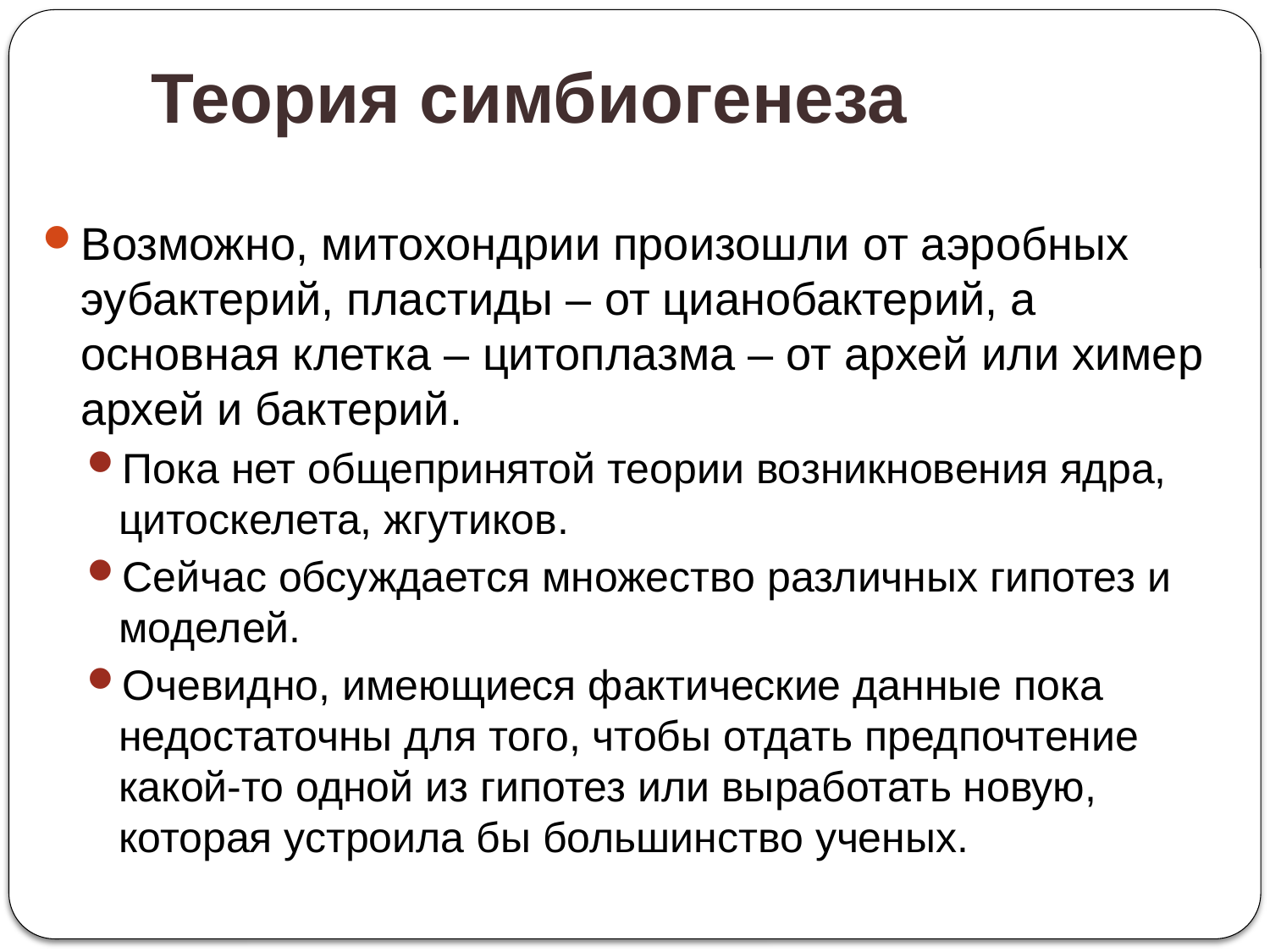

# Теория симбиогенеза
Возможно, митохондрии произошли от аэробных эубактерий, пластиды – от цианобактерий, а основная клетка – цитоплазма – от архей или химер архей и бактерий.
Пока нет общепринятой теории возникновения ядра, цитоскелета, жгутиков.
Сейчас обсуждается множество различных гипотез и моделей.
Очевидно, имеющиеся фактические данные пока недостаточны для того, чтобы отдать предпочтение какой-то одной из гипотез или выработать новую, которая устроила бы большинство ученых.